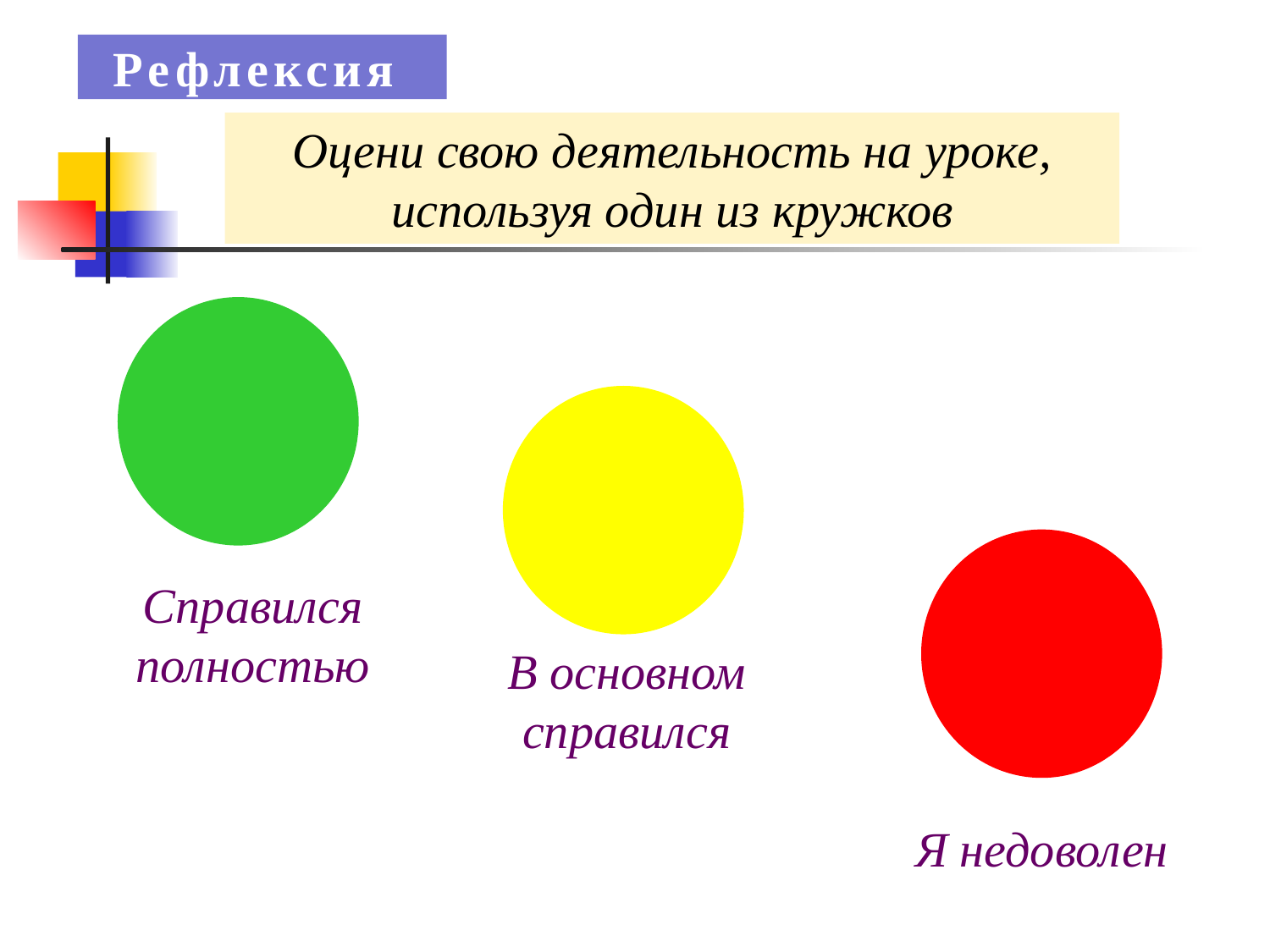

Рефлексия
Оцени свою деятельность на уроке, используя один из кружков

Справился полностью
В основном справился
Я недоволен